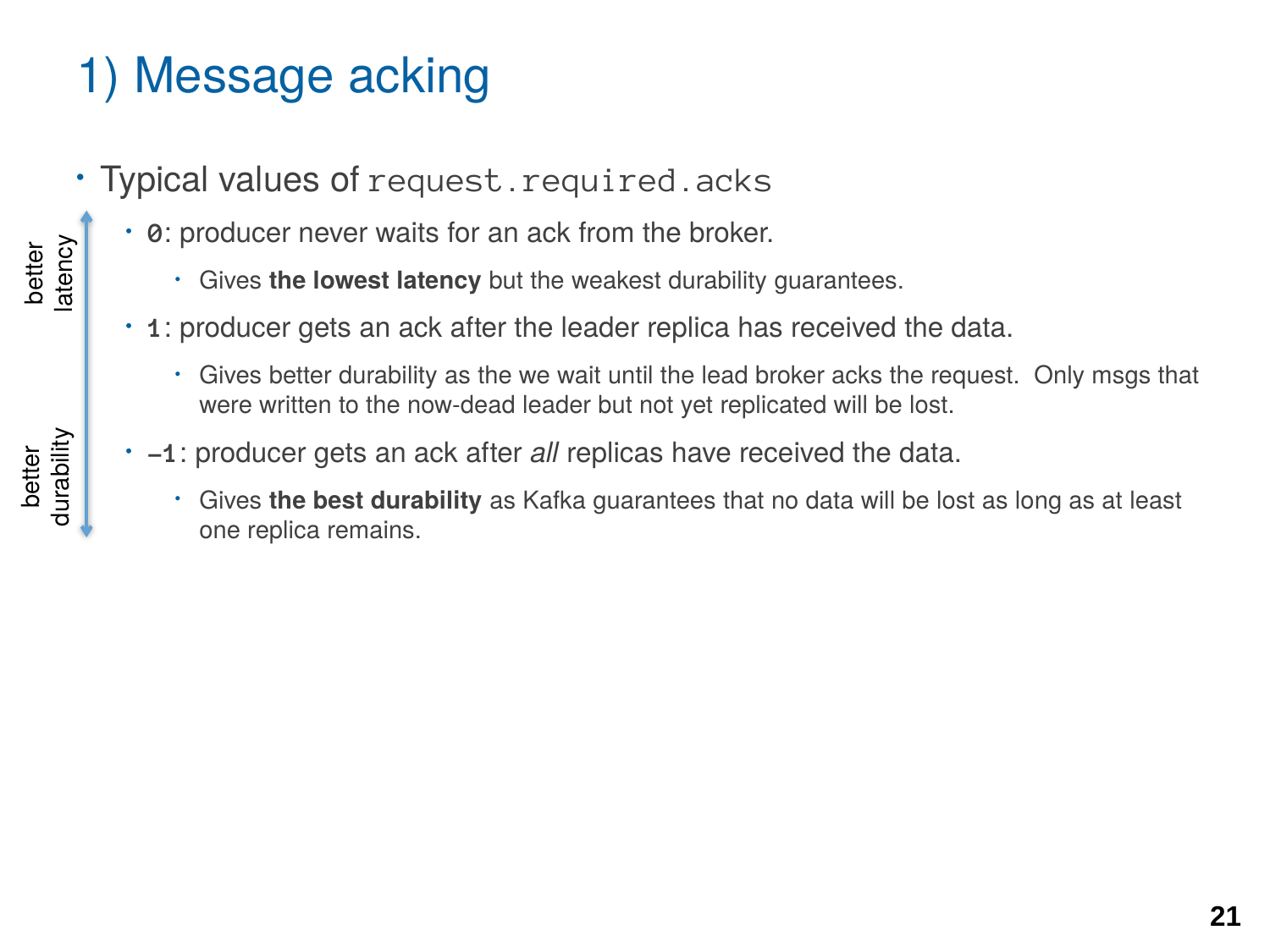

# 1) Message acking
Typical values of request.required.acks
0: producer never waits for an ack from the broker.
Gives the lowest latency but the weakest durability guarantees.
1: producer gets an ack after the leader replica has received the data.
Gives better durability as the we wait until the lead broker acks the request.  Only msgs that were written to the now-dead leader but not yet replicated will be lost.
-1: producer gets an ack after all replicas have received the data.
Gives the best durability as Kafka guarantees that no data will be lost as long as at least one replica remains.

better
latency
better
durability
21